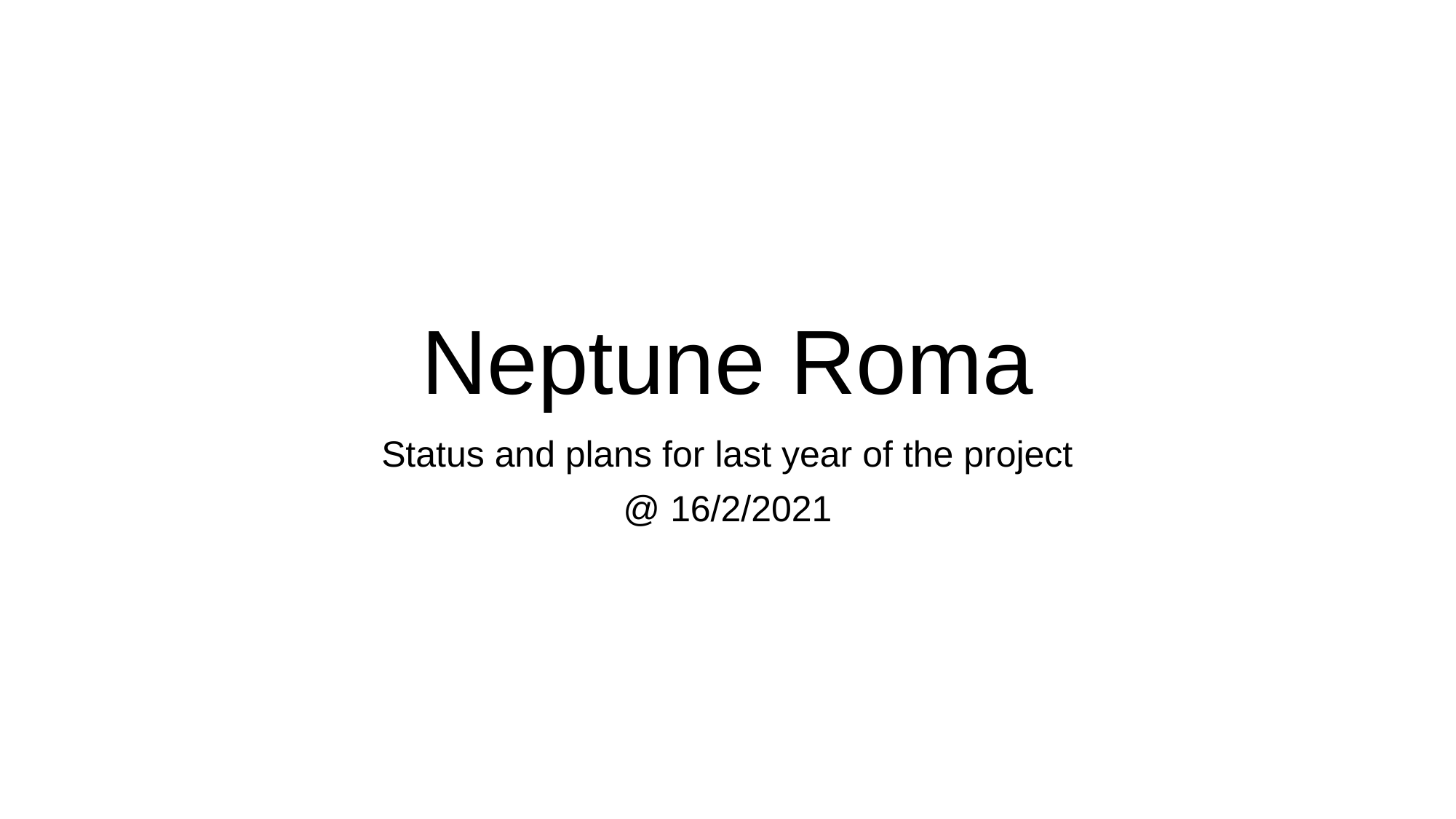

# Neptune Roma
Status and plans for last year of the project
@ 16/2/2021